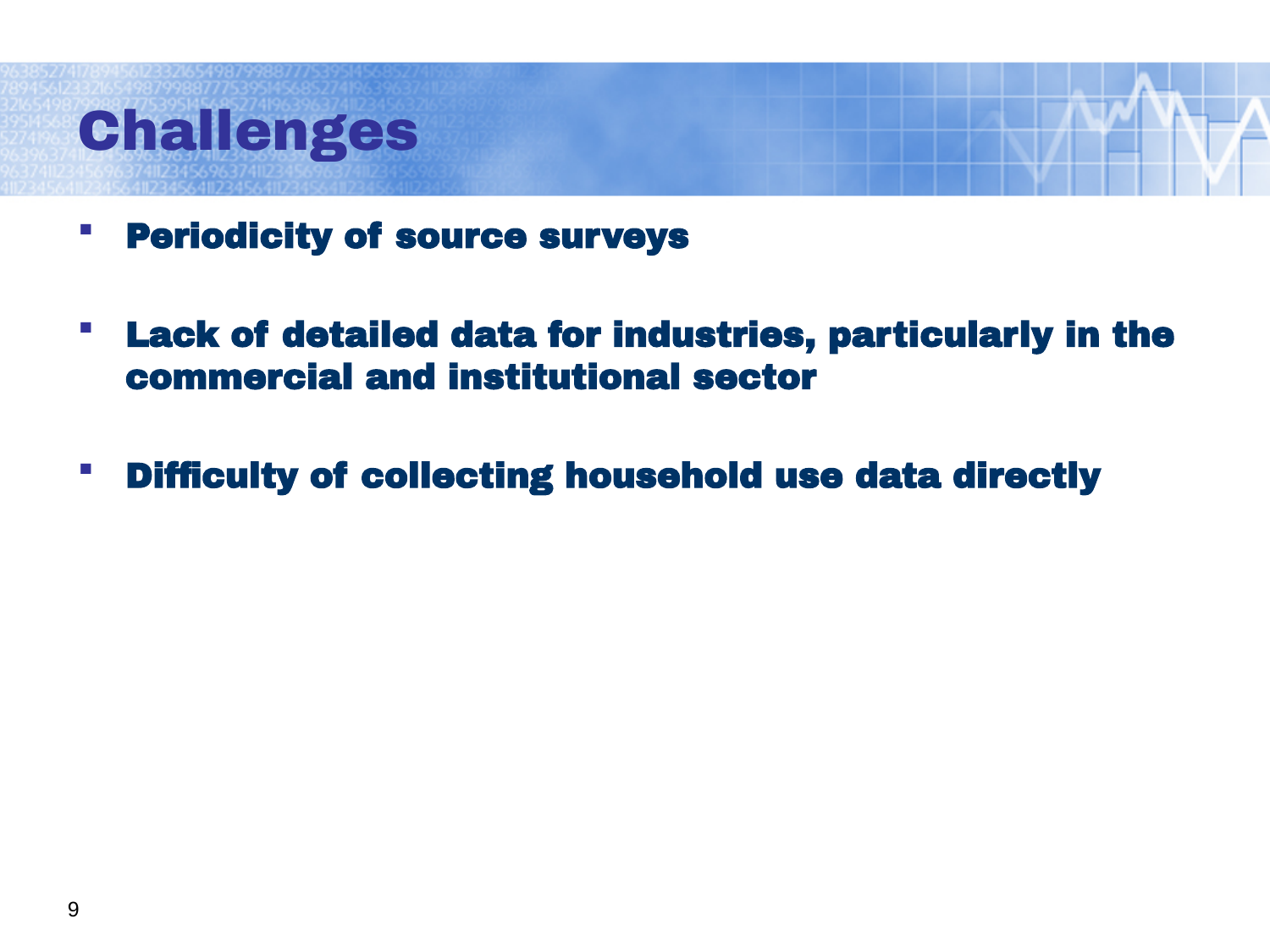

# Challenges
Periodicity of source surveys

Lack of detailed data for industries, particularly in the commercial and institutional sector

Difficulty of collecting household use data directly

9